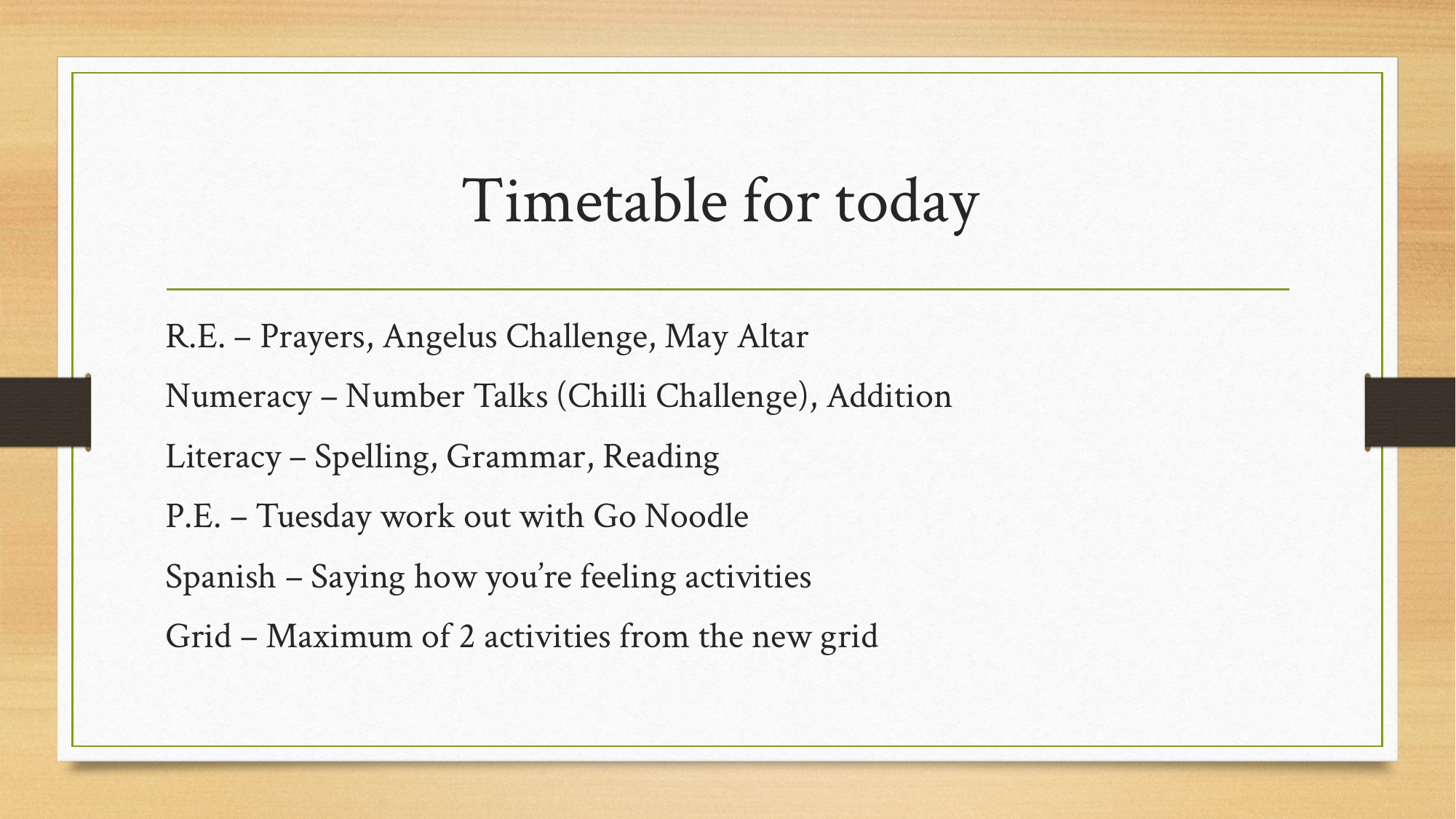

# Timetable for today
R.E. – Prayers, Angelus Challenge, May Altar
Numeracy – Number Talks (Chilli Challenge), Addition
Literacy – Spelling, Grammar, Reading
P.E. – Tuesday work out with Go Noodle
Spanish – Saying how you’re feeling activities
Grid – Maximum of 2 activities from the new grid